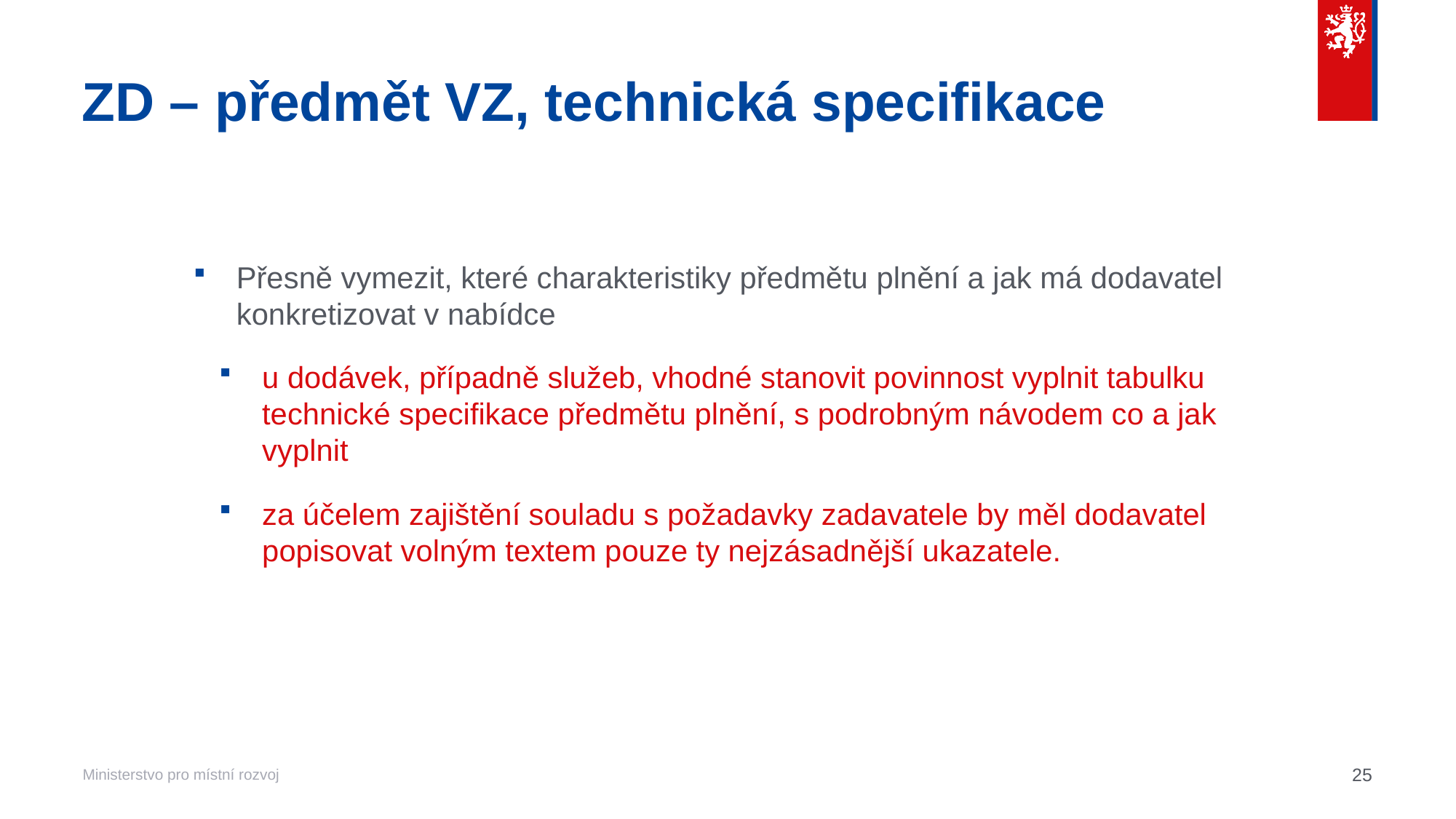

# ZD – předmět VZ, technická specifikace
Přesně vymezit, které charakteristiky předmětu plnění a jak má dodavatel konkretizovat v nabídce
u dodávek, případně služeb, vhodné stanovit povinnost vyplnit tabulku technické specifikace předmětu plnění, s podrobným návodem co a jak vyplnit
za účelem zajištění souladu s požadavky zadavatele by měl dodavatel popisovat volným textem pouze ty nejzásadnější ukazatele.

25